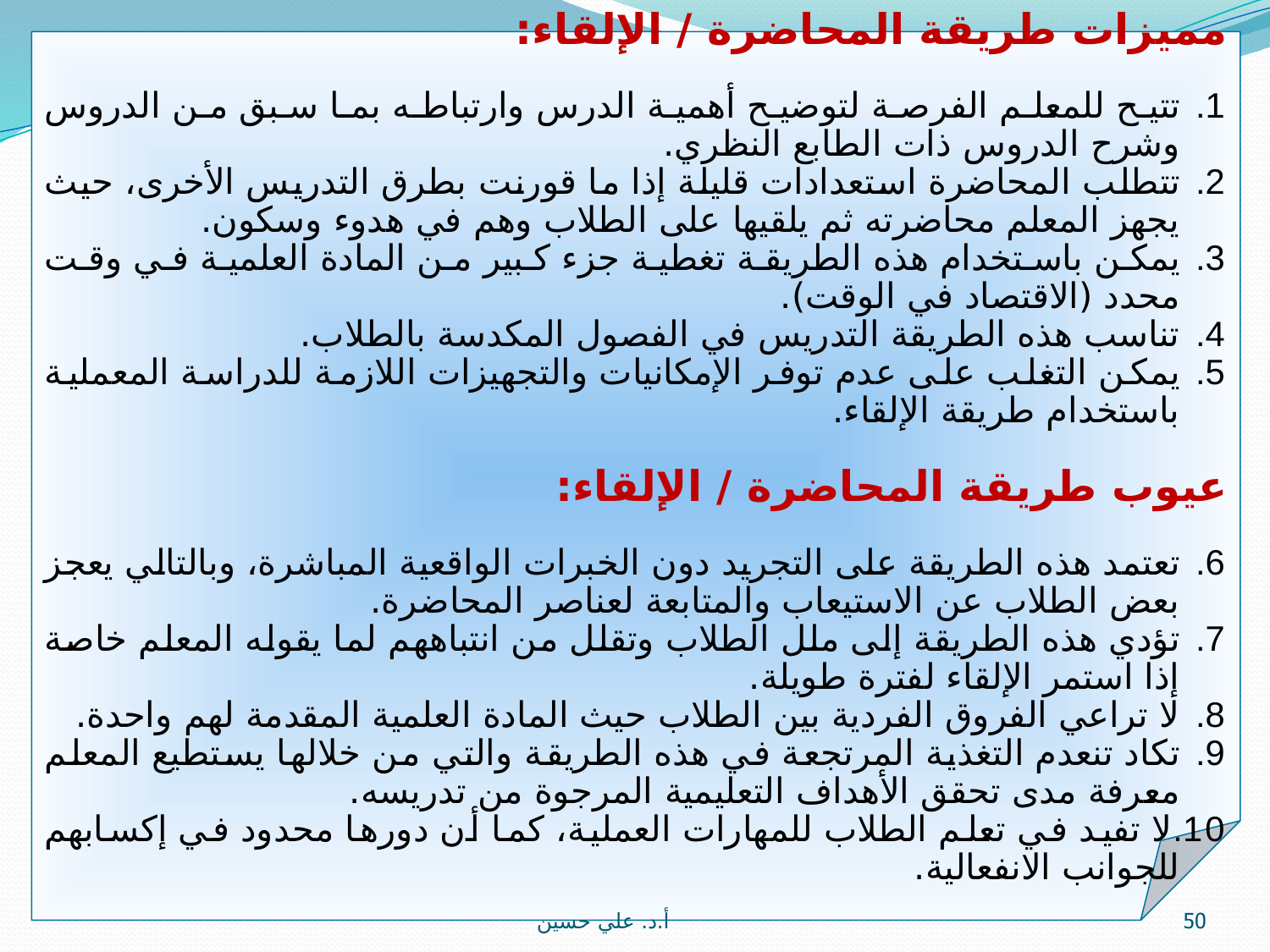

مميزات طريقة المحاضرة / الإلقاء:

تتيح للمعلم الفرصة لتوضيح أهمية الدرس وارتباطه بما سبق من الدروس وشرح الدروس ذات الطابع النظري.
تتطلب المحاضرة استعدادات قليلة إذا ما قورنت بطرق التدريس الأخرى، حيث يجهز المعلم محاضرته ثم يلقيها على الطلاب وهم في هدوء وسكون.
يمكن باستخدام هذه الطريقة تغطية جزء كبير من المادة العلمية في وقت محدد (الاقتصاد في الوقت).
تناسب هذه الطريقة التدريس في الفصول المكدسة بالطلاب.
يمكن التغلب على عدم توفر الإمكانيات والتجهيزات اللازمة للدراسة المعملية باستخدام طريقة الإلقاء.

عيوب طريقة المحاضرة / الإلقاء:

تعتمد هذه الطريقة على التجريد دون الخبرات الواقعية المباشرة، وبالتالي يعجز بعض الطلاب عن الاستيعاب والمتابعة لعناصر المحاضرة.
تؤدي هذه الطريقة إلى ملل الطلاب وتقلل من انتباههم لما يقوله المعلم خاصة إذا استمر الإلقاء لفترة طويلة.
لا تراعي الفروق الفردية بين الطلاب حيث المادة العلمية المقدمة لهم واحدة.
تكاد تنعدم التغذية المرتجعة في هذه الطريقة والتي من خلالها يستطيع المعلم معرفة مدى تحقق الأهداف التعليمية المرجوة من تدريسه.
لا تفيد في تعلم الطلاب للمهارات العملية، كما أن دورها محدود في إكسابهم للجوانب الانفعالية.

أ.د. علي حسين
50